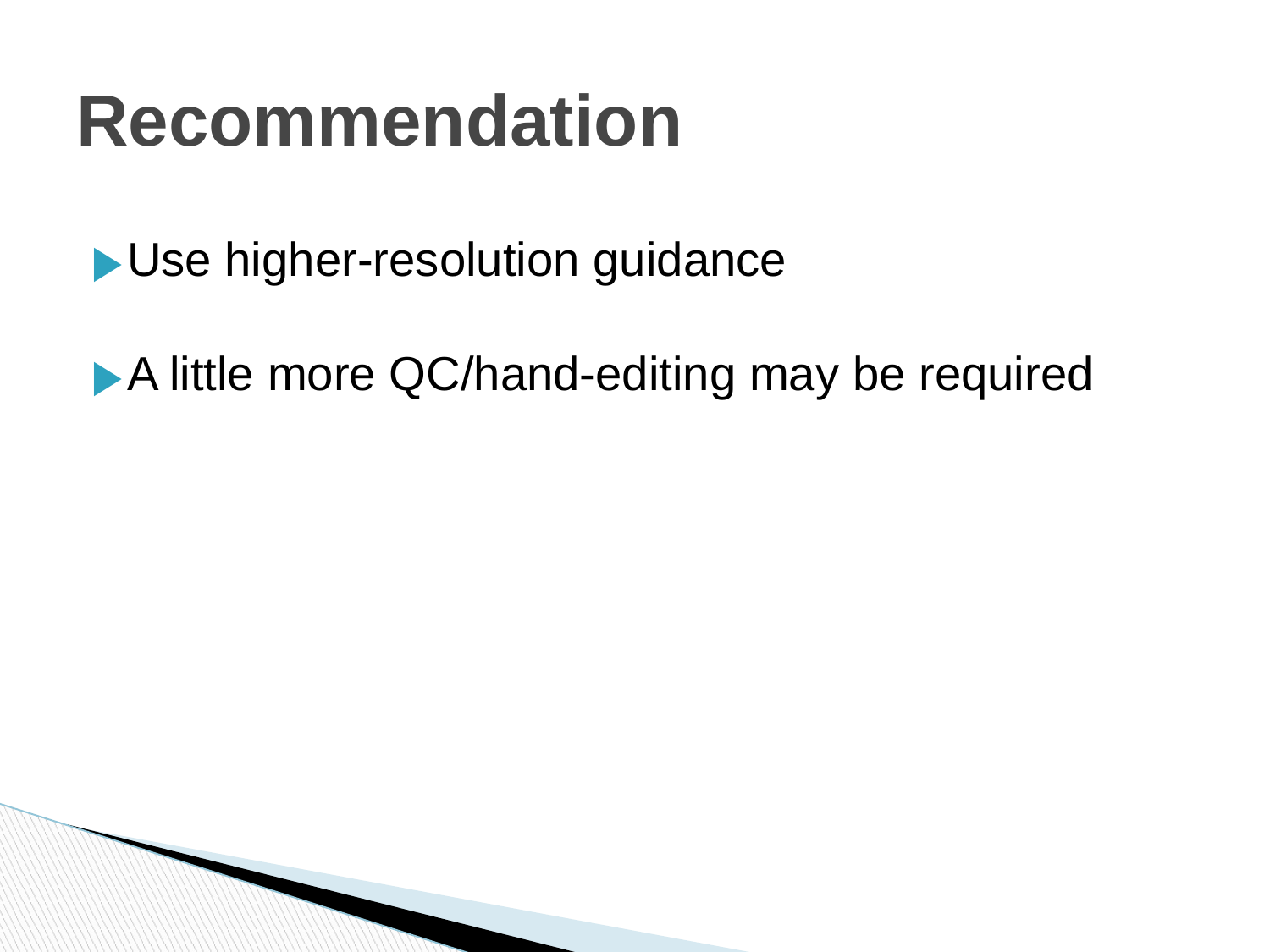

# Recommendation
Use higher-resolution guidance

A little more QC/hand-editing may be required